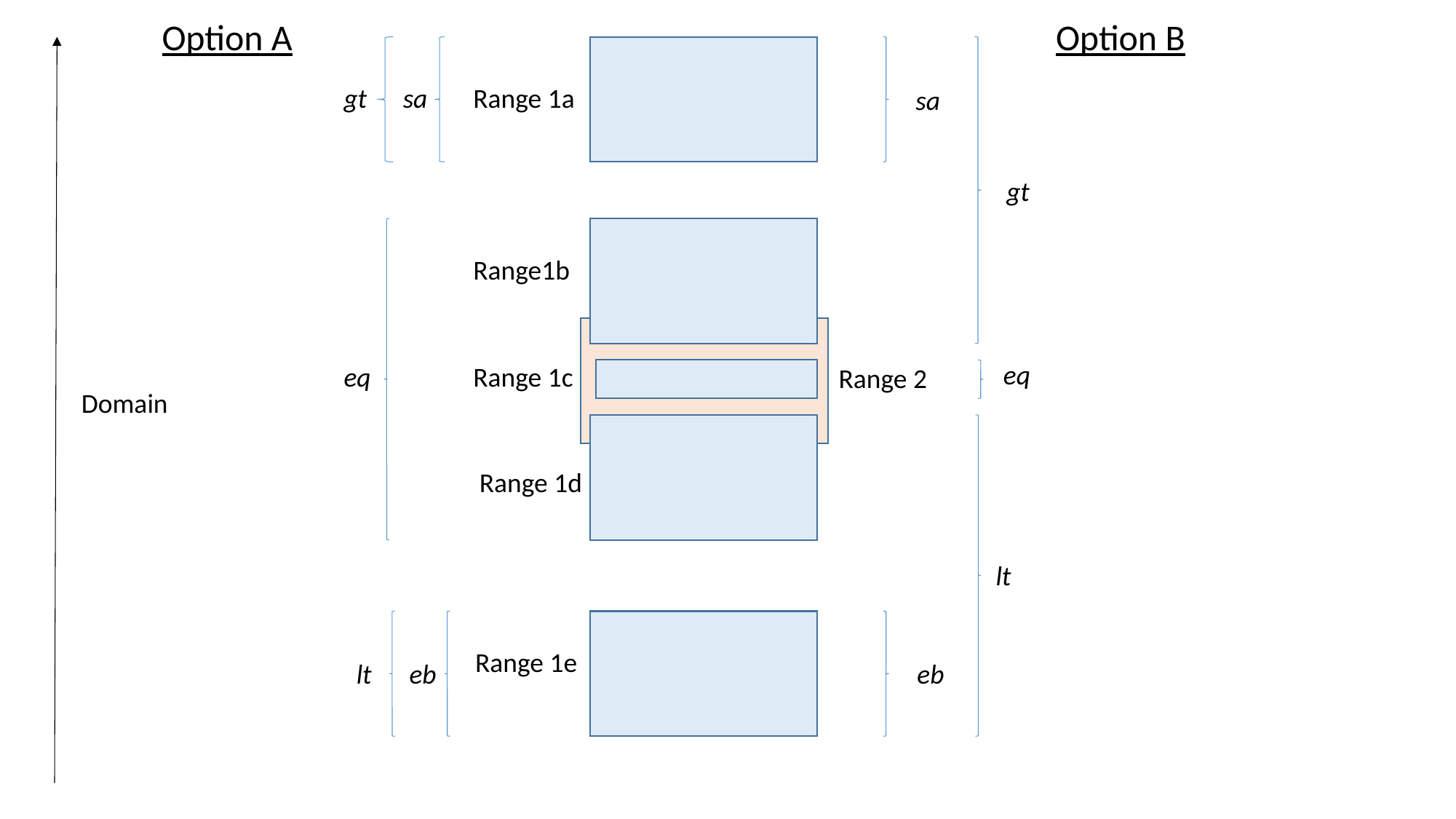

Option A
Option B

gt
sa
Range 1a
sa
gt

Range1b

eq
eq
Range 1c
Range 2

Domain

Range 1d
lt

Range 1e
lt
eb
eb